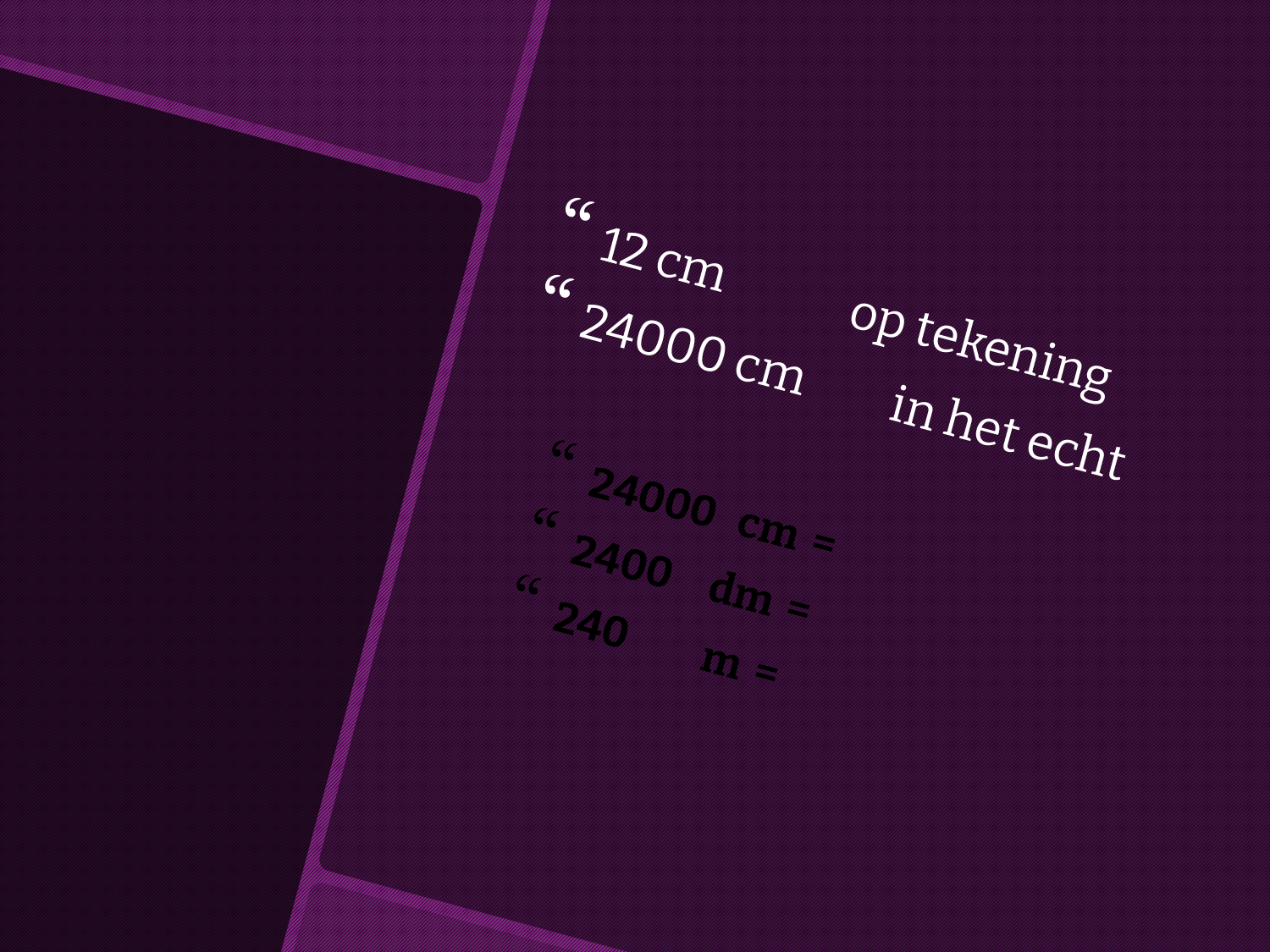

12 cm             op tekening
24000 cm         in het echt

24000   cm  =
2400     dm  =
240          m  =